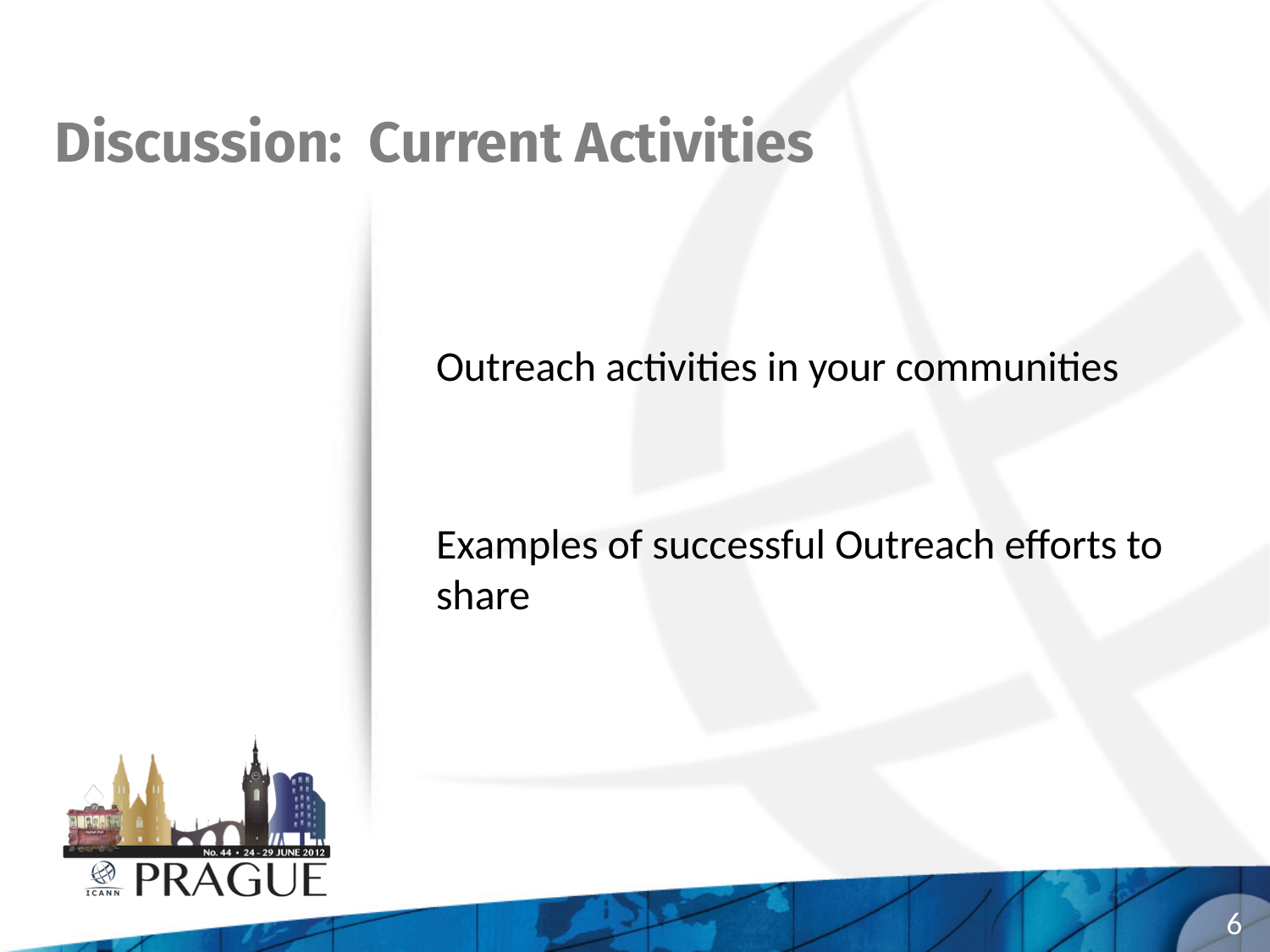

# Discussion:  Current Activities

Outreach activities in your communities

Examples of successful Outreach efforts to share
6